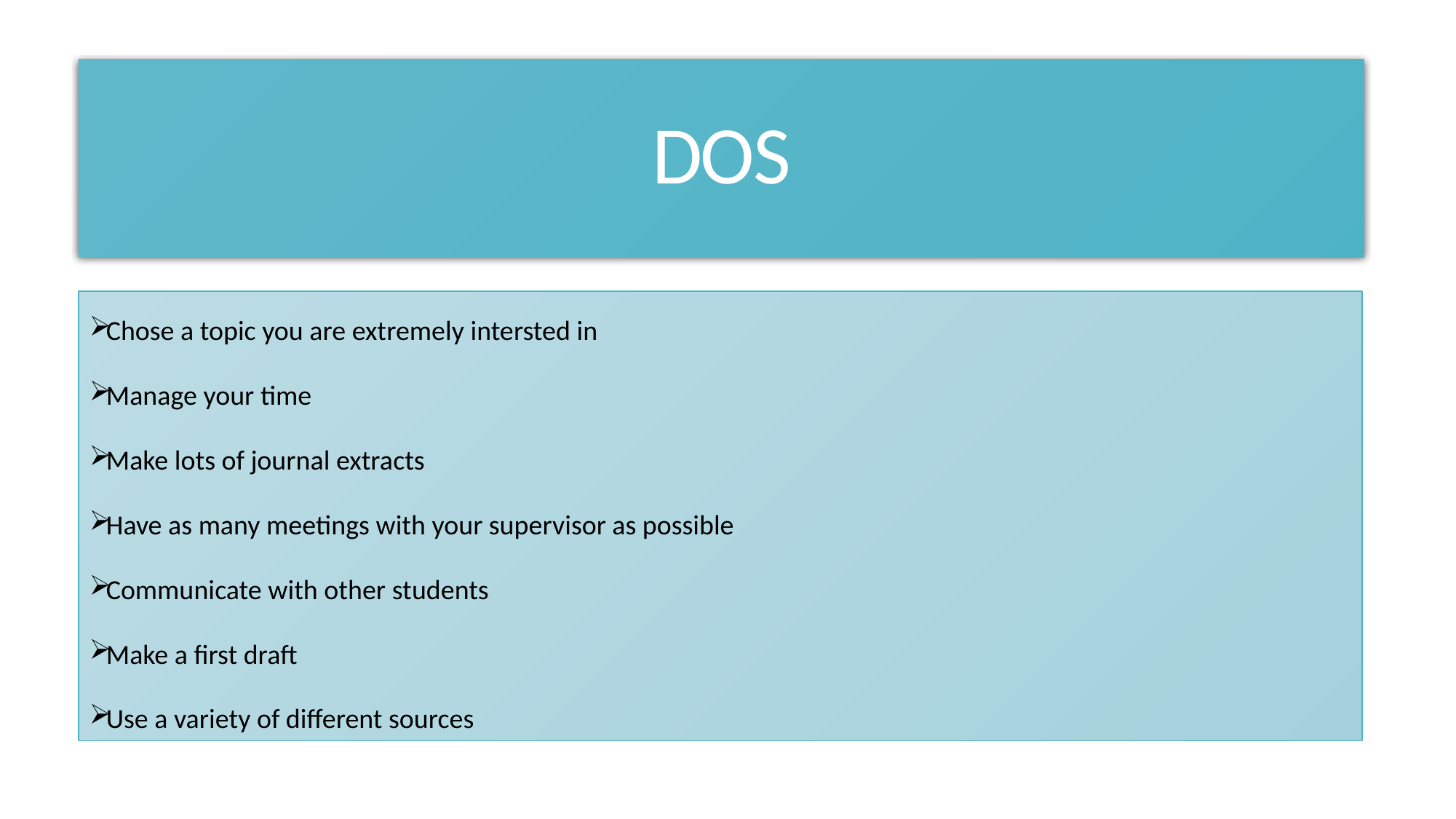

# DOS
Chose a topic you are extremely intersted in
Manage your time
Make lots of journal extracts
Have as many meetings with your supervisor as possible
Communicate with other students
Make a first draft
Use a variety of different sources